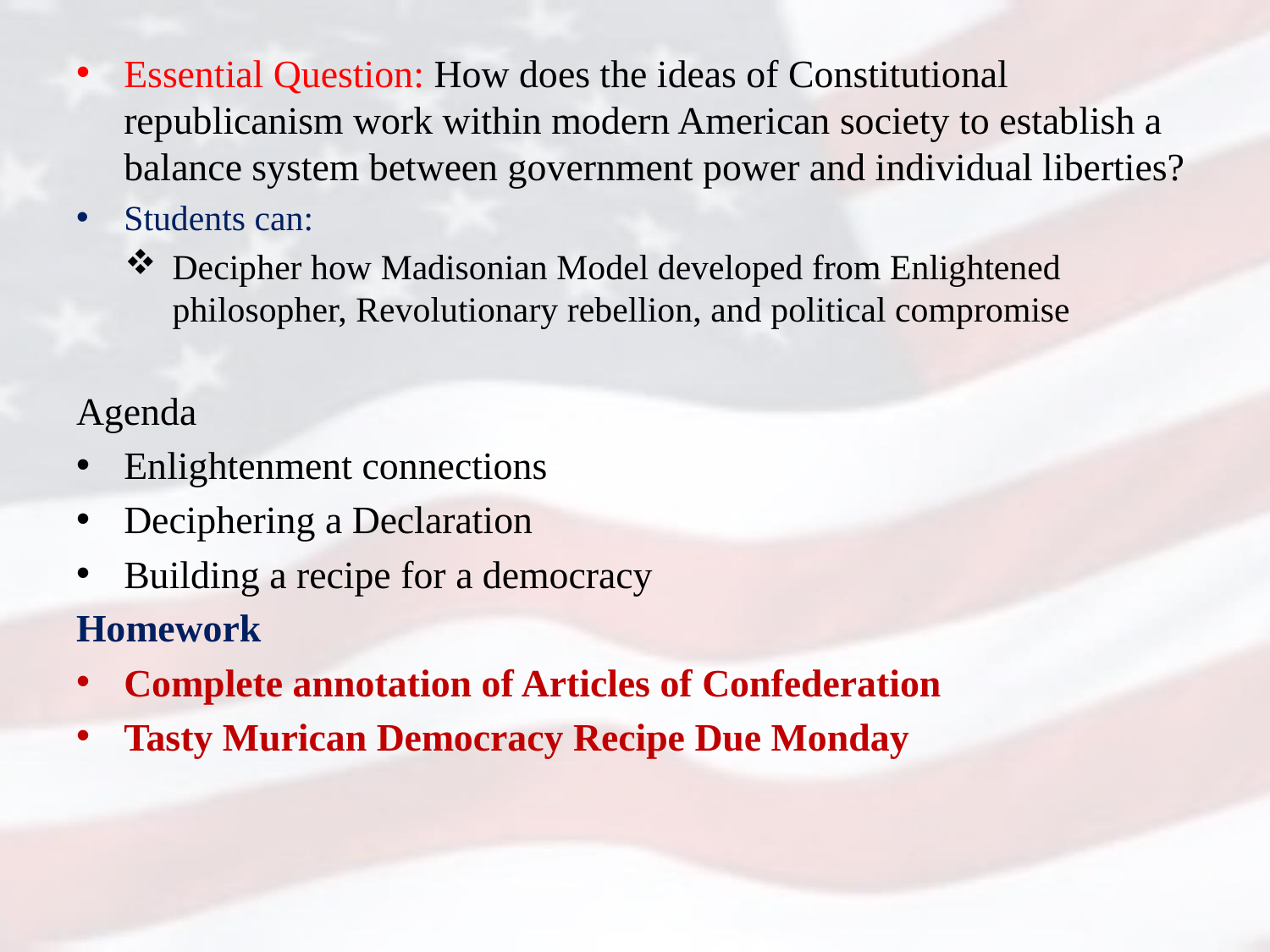

Essential Question: How does the ideas of Constitutional republicanism work within modern American society to establish a balance system between government power and individual liberties?
Students can:
Decipher how Madisonian Model developed from Enlightened philosopher, Revolutionary rebellion, and political compromise

Agenda
Enlightenment connections
Deciphering a Declaration
Building a recipe for a democracy
Homework
Complete annotation of Articles of Confederation
Tasty Murican Democracy Recipe Due Monday